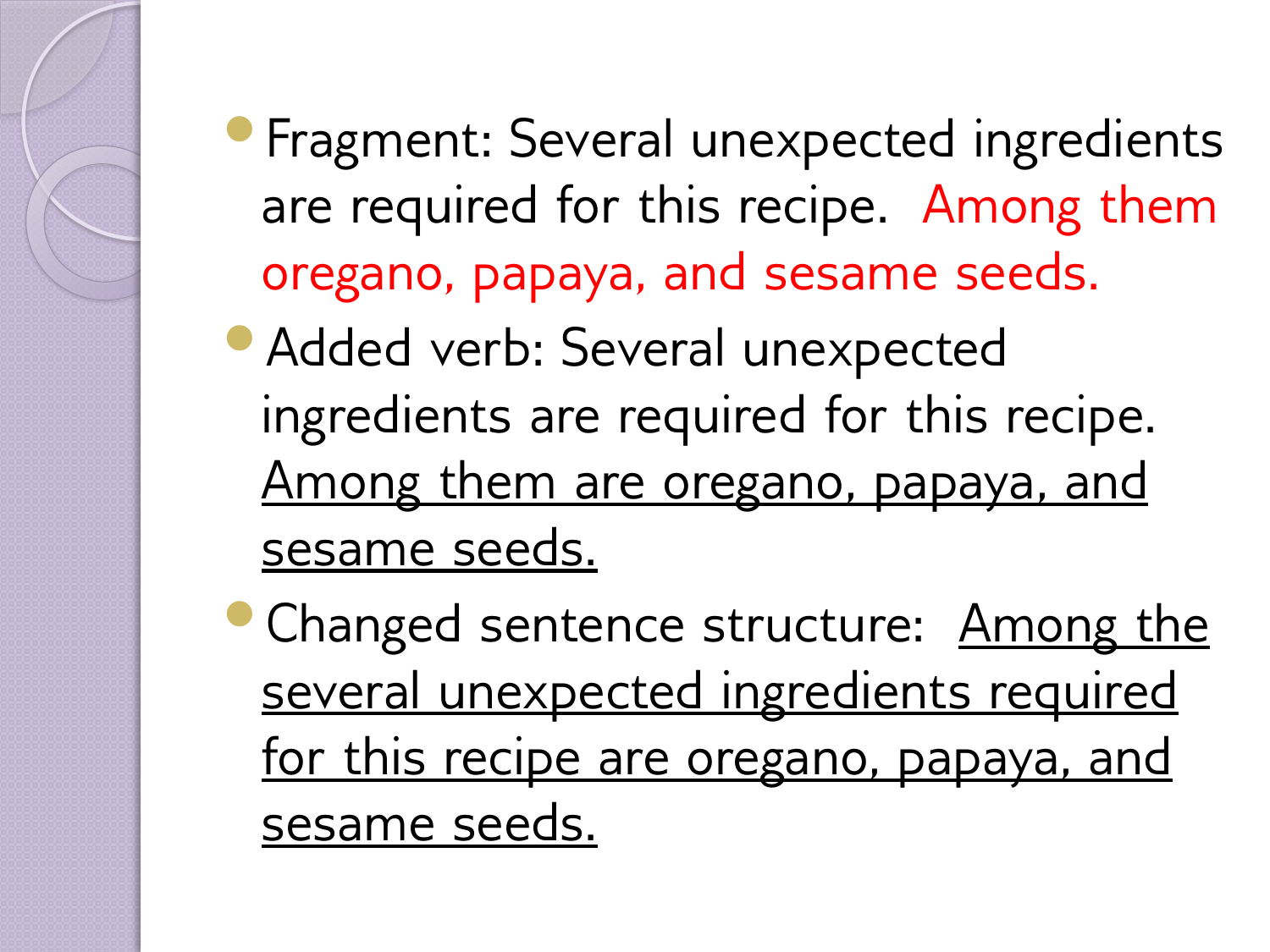

Fragment: Several unexpected ingredients are required for this recipe.  Among them oregano, papaya, and sesame seeds.
Added verb: Several unexpected ingredients are required for this recipe.  Among them are oregano, papaya, and sesame seeds.
Changed sentence structure:  Among the several unexpected ingredients required for this recipe are oregano, papaya, and sesame seeds.